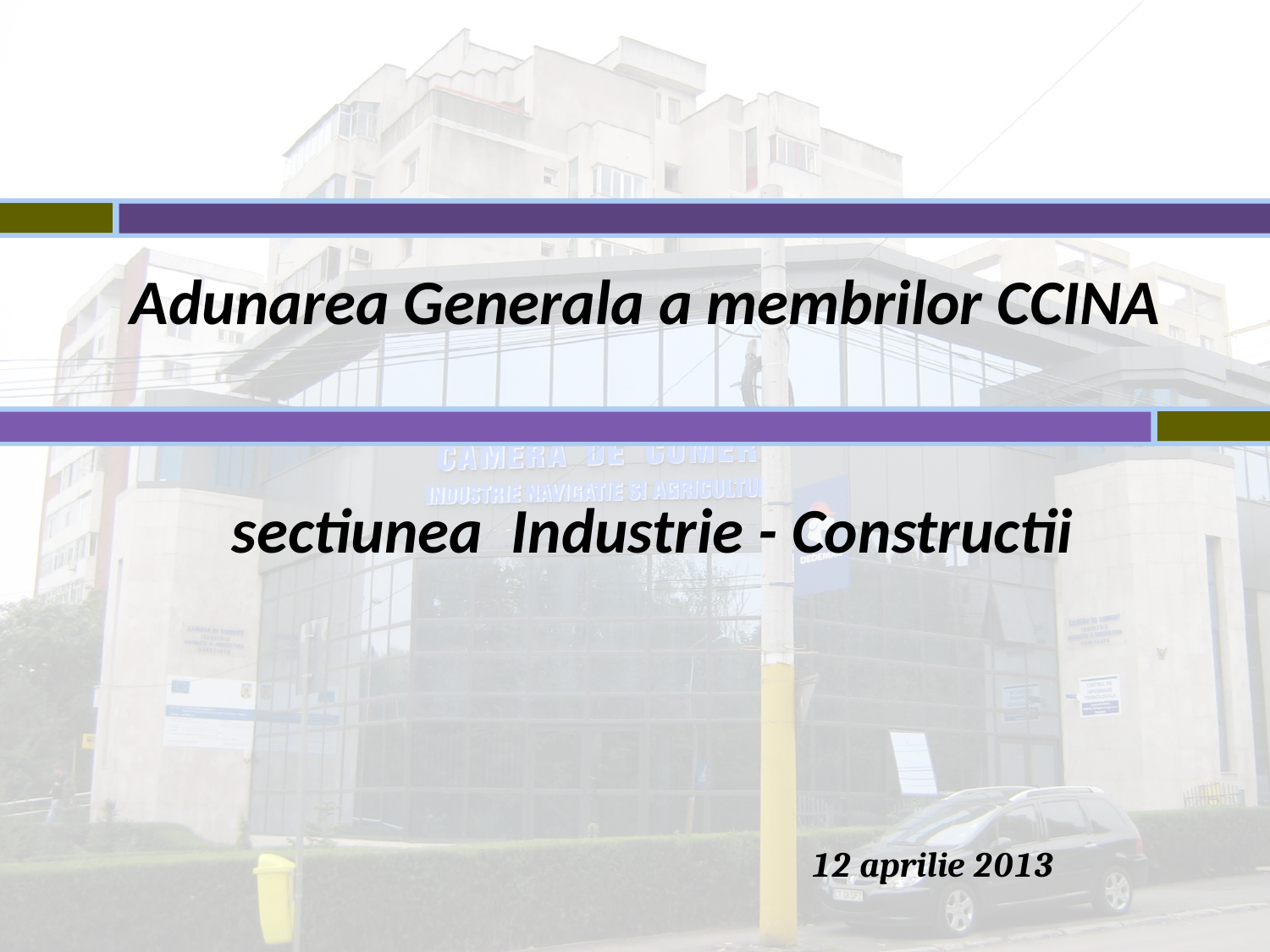

# Adunarea Generala a membrilor CCINA sectiunea  Industrie - Constructii
12 aprilie 2013